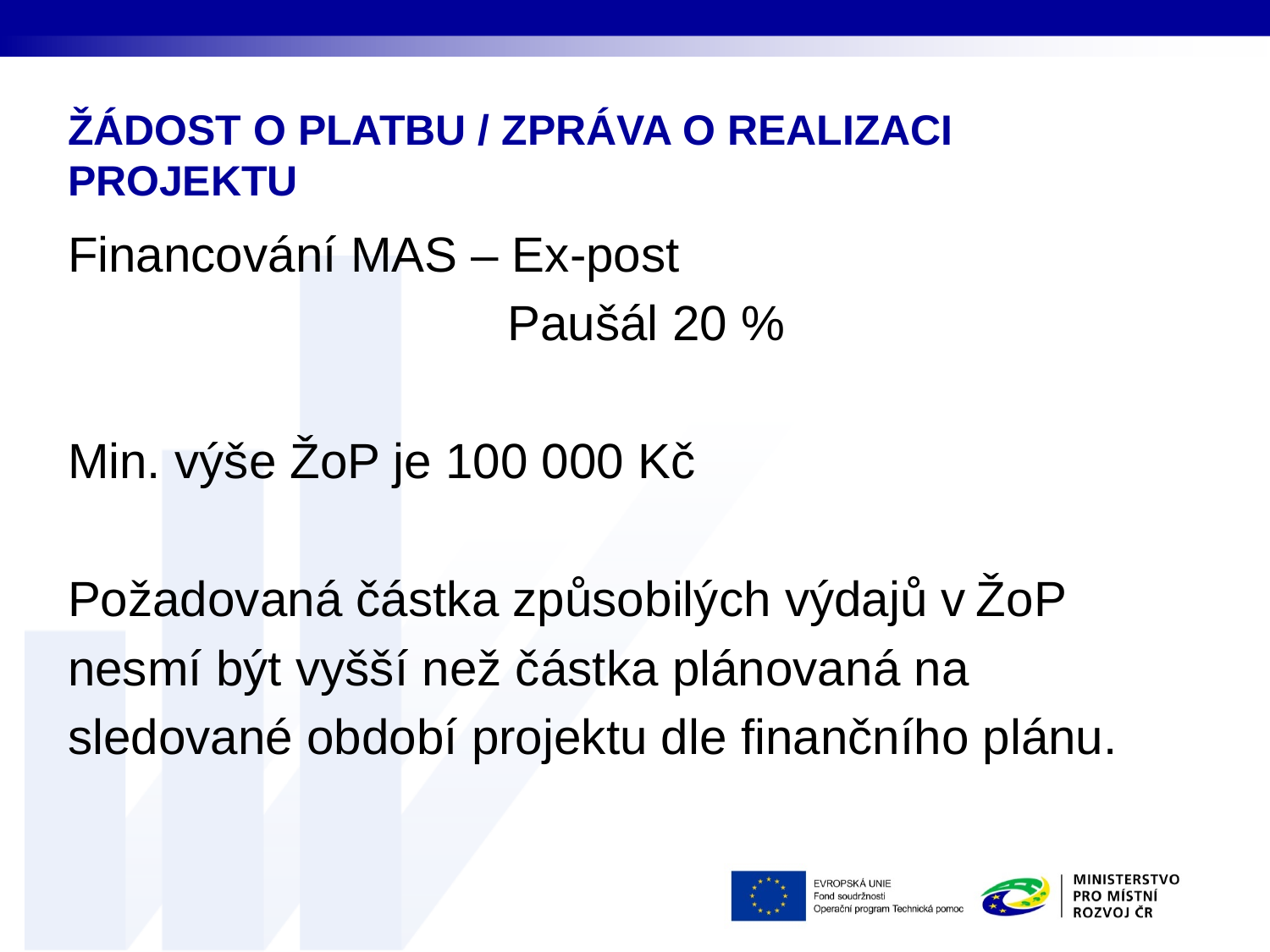

# ŽÁDOST O PLATBU / ZPRÁVA O REALIZACI PROJEKTU
Financování MAS – Ex-post
                                Paušál 20 %

Min. výše ŽoP je 100 000 Kč

Požadovaná částka způsobilých výdajů v ŽoP
nesmí být vyšší než částka plánovaná na
sledované období projektu dle finančního plánu.